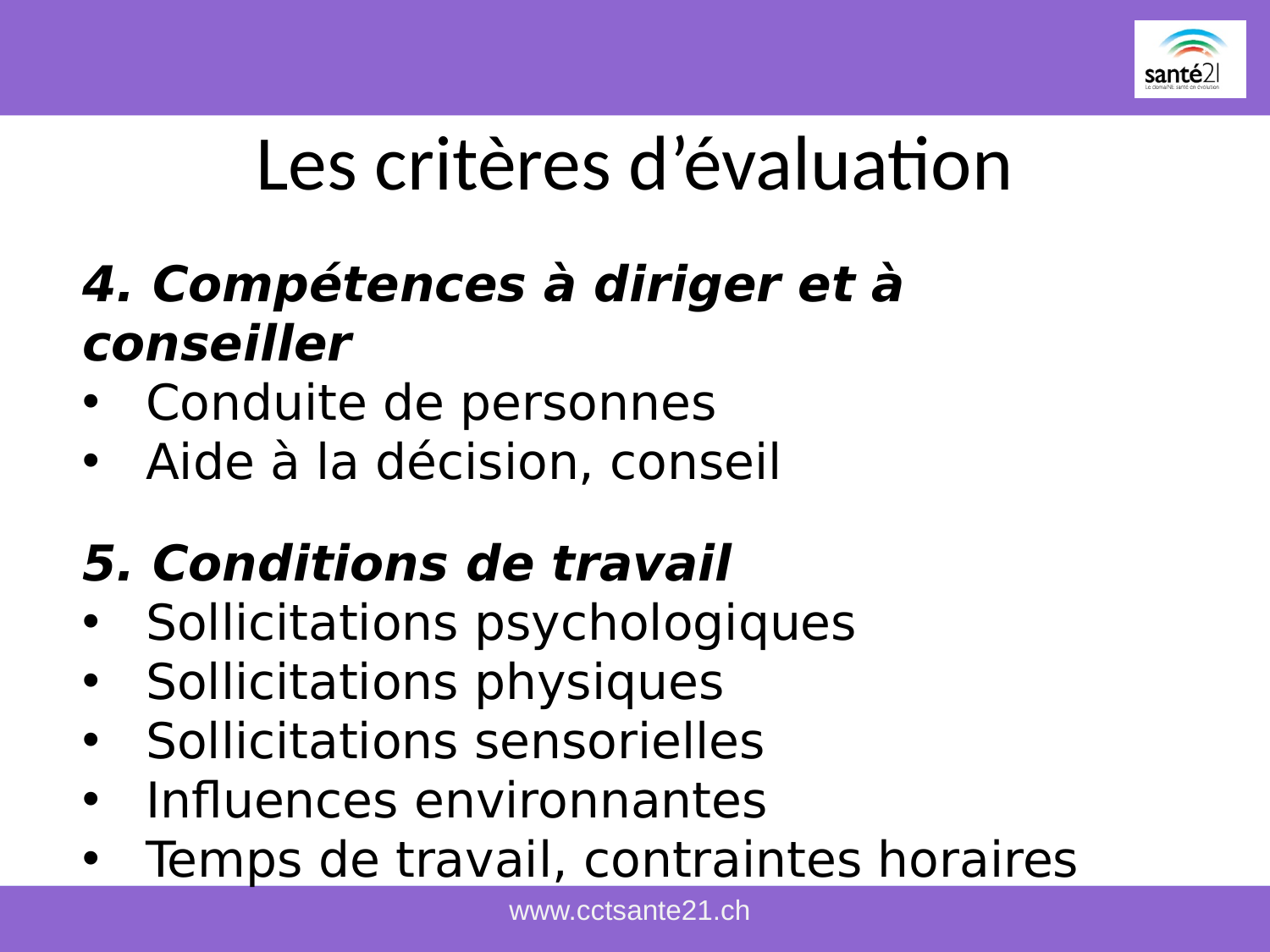

# Les critères d’évaluation
4. Compétences à diriger et à conseiller
Conduite de personnes
Aide à la décision, conseil

5. Conditions de travail
Sollicitations psychologiques
Sollicitations physiques
Sollicitations sensorielles
Influences environnantes
Temps de travail, contraintes horaires